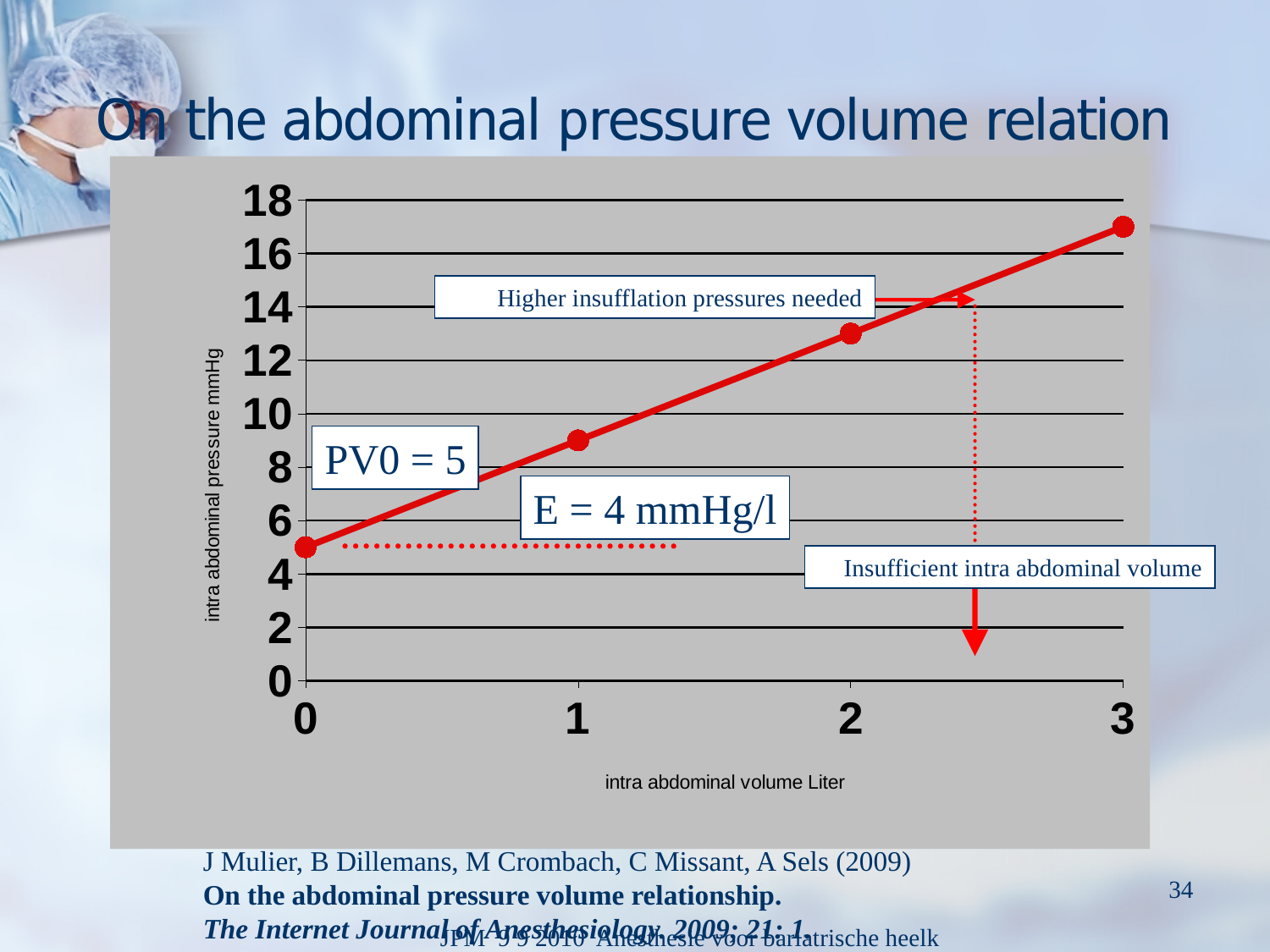

# On the abdominal pressure volume relation

### Chart

| Category | PV |
|---|---|
| 0.0 | 5.0 |
| 1.0 | 9.0 |
| 2.0 | 13.0 |
| 3.0 | 17.0 |
Higher insufflation pressures needed

PV0 = 5
E = 4 mmHg/l

Insufficient intra abdominal volume

J Mulier, B Dillemans, M Crombach, C Missant, A Sels (2009)
On the abdominal pressure volume relationship.
The Internet Journal of Anesthesiology. 2009; 21: 1.
34
JPM  9 9 2010  Anesthesie voor bariatrische heelk